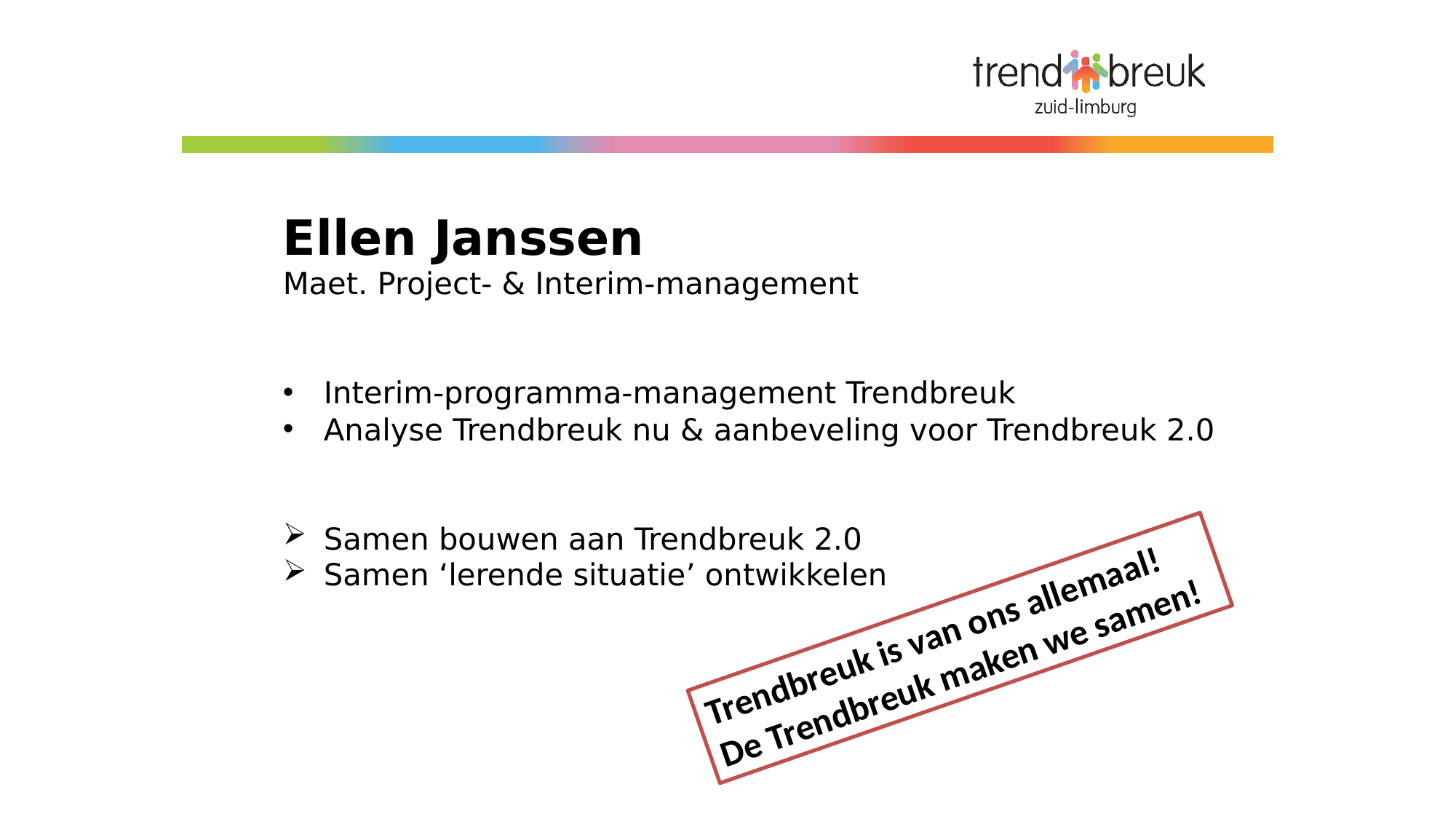

Ellen Janssen
Maet. Project- & Interim-management

Interim-programma-management Trendbreuk
Analyse Trendbreuk nu & aanbeveling voor Trendbreuk 2.0

Samen bouwen aan Trendbreuk 2.0
Samen ‘lerende situatie’ ontwikkelen

Trendbreuk is van ons allemaal!
De Trendbreuk maken we samen!